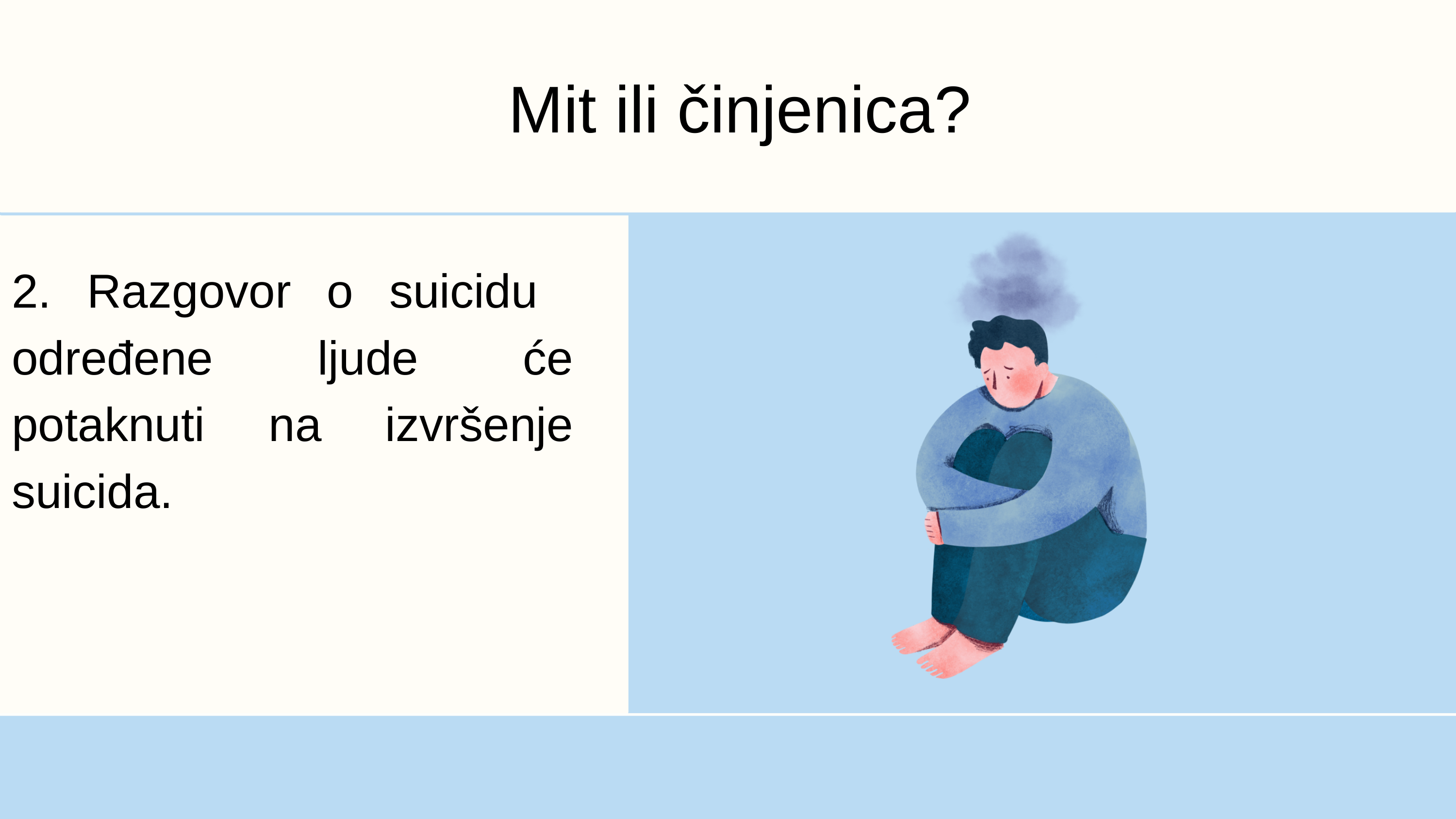

Mit ili činjenica?

2. Razgovor o suicidu  određene ljude će potaknuti na izvršenje suicida.